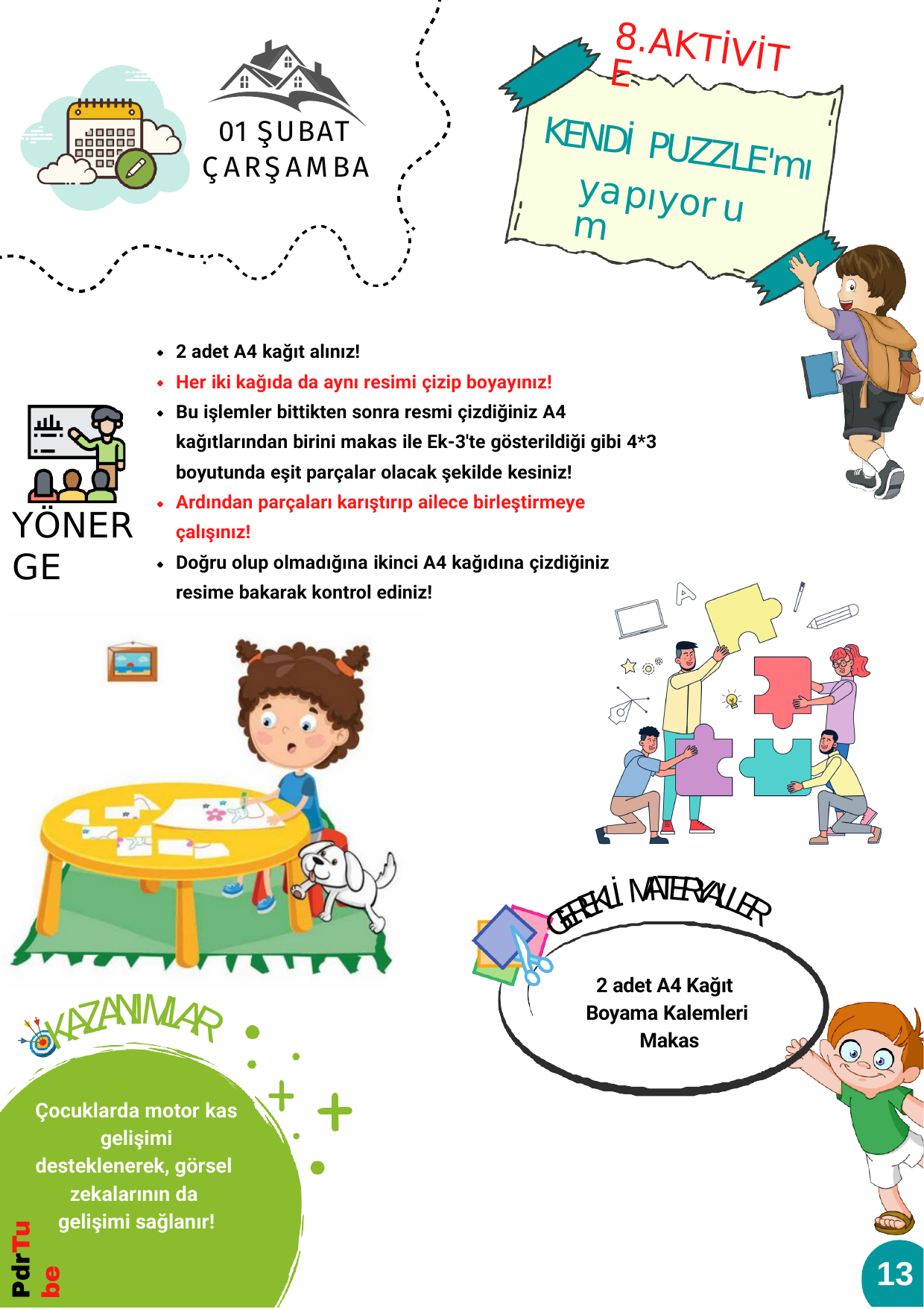

8.AKTİVİTE

01 ŞUBAT  ÇARŞAMBA
KENDİ PUZZLE'mı
yapıyorum

2 adet A4 kağıt alınız!
Her iki kağıda da aynı resimi çizip boyayınız!
Bu işlemler bittikten sonra resmi çizdiğiniz A4  kağıtlarından birini makas ile Ek-3'te gösterildiği gibi 4*3  boyutunda eşit parçalar olacak şekilde kesiniz!
Ardından parçaları karıştırıp ailece birleştirmeye  çalışınız!
Doğru olup olmadığına ikinci A4 kağıdına çizdiğiniz  resime bakarak kontrol ediniz!

YÖNERGE

A
T
E
M
R
İ
Y
L
A
K
L
E
L
R
E
E
R
G

2 adet A4 Kağıt  Boyama Kalemleri  Makas
N
I
A
M
Z
L
A
A
K
R

Çocuklarda motor kas  gelişimi  desteklenerek, görsel  zekalarının da  gelişimi sağlanır!
PdrTube

13